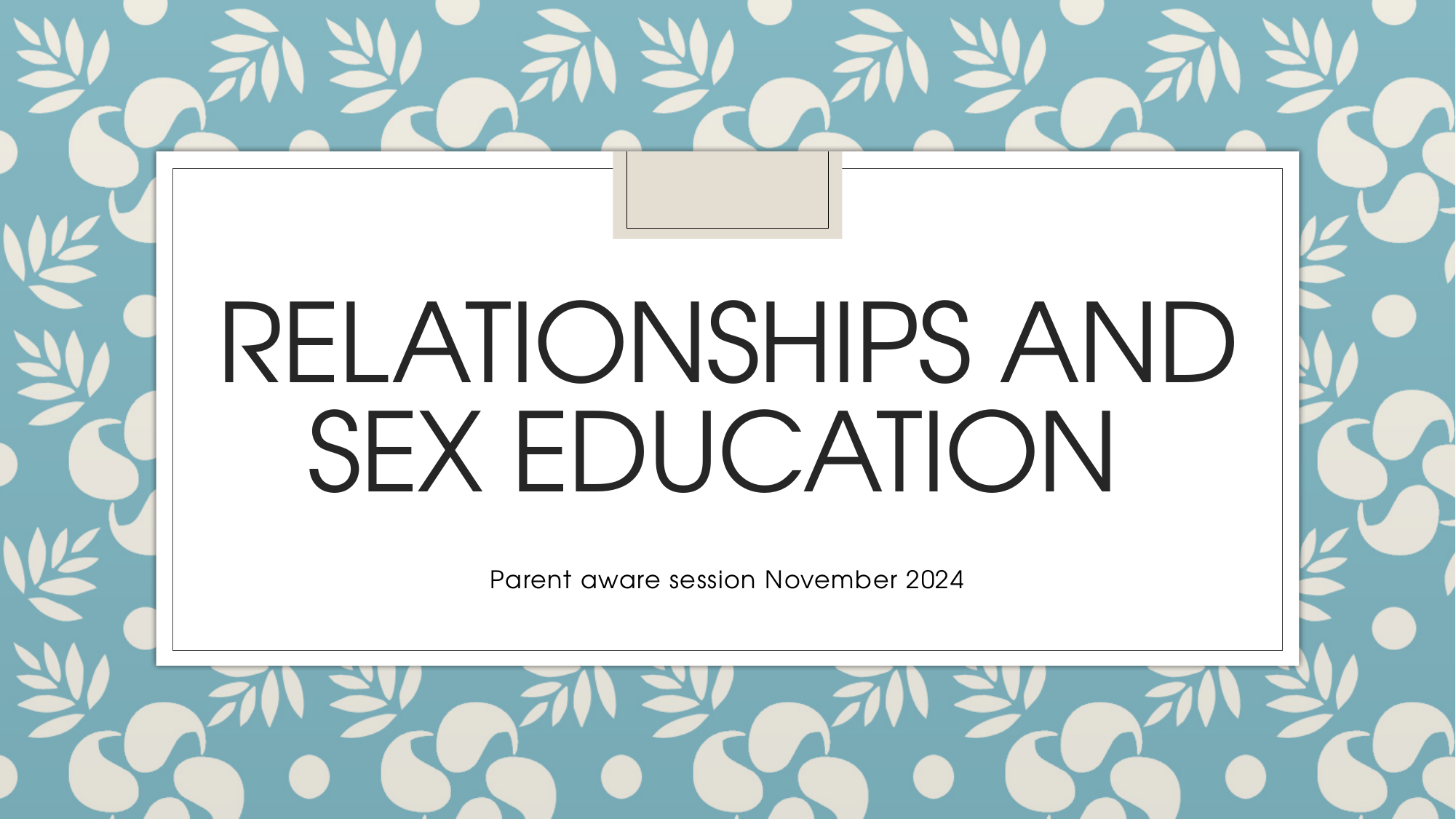

# Relationships and sex education
Parent aware session November 2024